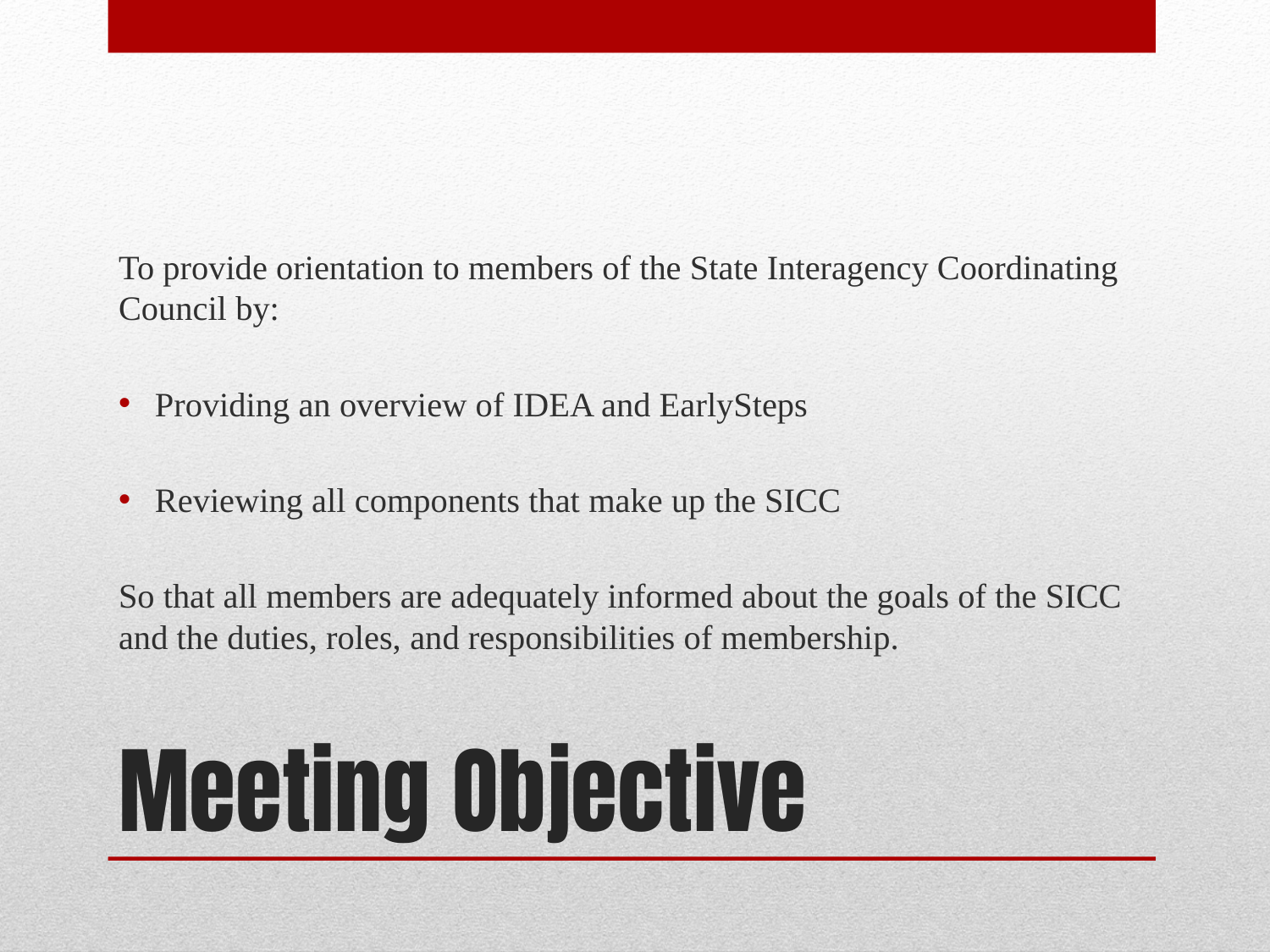

To provide orientation to members of the State Interagency Coordinating Council by:

Providing an overview of IDEA and EarlySteps

Reviewing all components that make up the SICC

So that all members are adequately informed about the goals of the SICC and the duties, roles, and responsibilities of membership.

# Meeting Objective